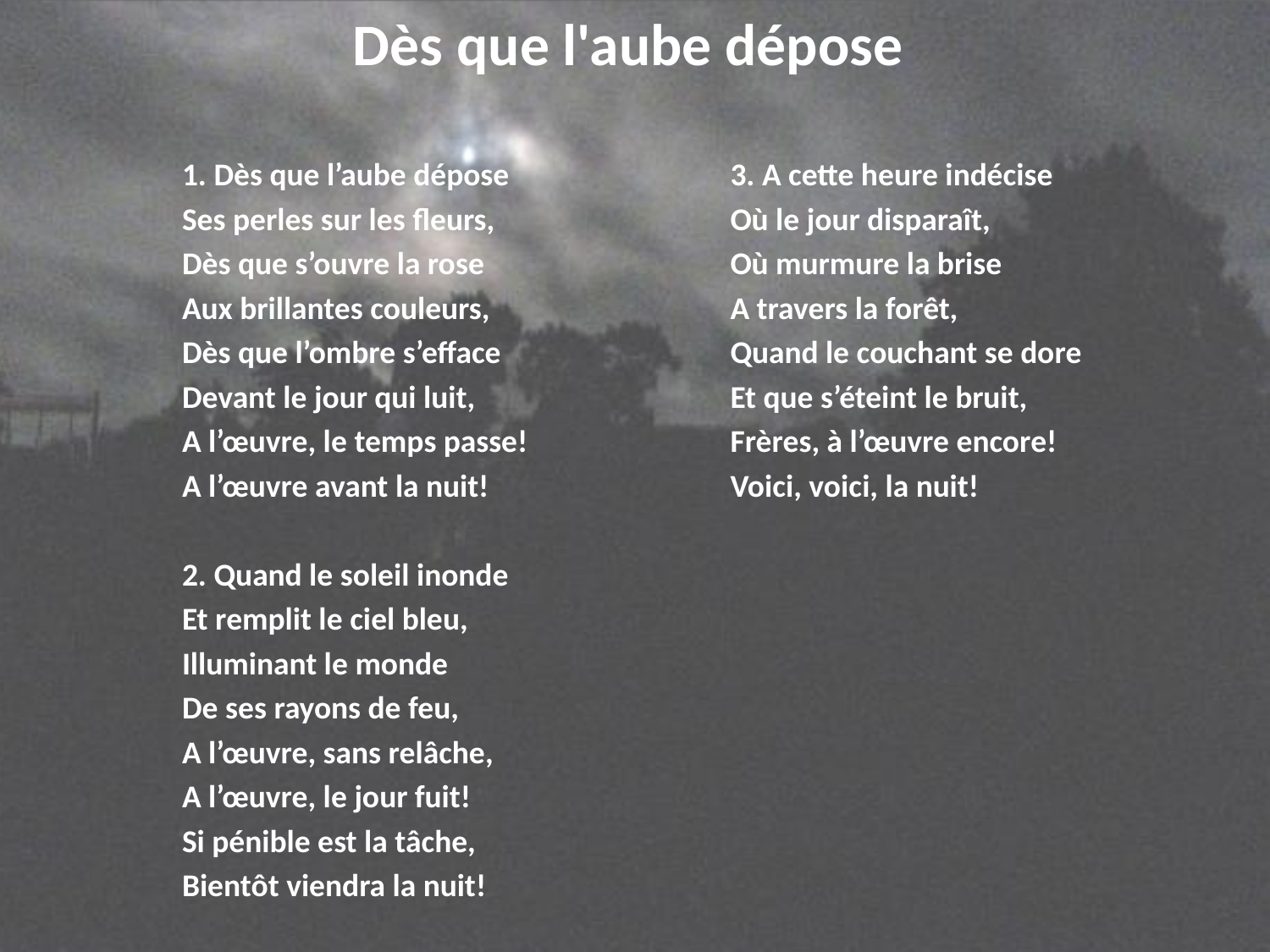

# Dès que l'aube dépose
1. Dès que l’aube dépose
Ses perles sur les fleurs,
Dès que s’ouvre la rose
Aux brillantes couleurs,
Dès que l’ombre s’efface
Devant le jour qui luit,
A l’œuvre, le temps passe!
A l’œuvre avant la nuit!

2. Quand le soleil inonde
Et remplit le ciel bleu,
Illuminant le monde
De ses rayons de feu,
A l’œuvre, sans relâche,
A l’œuvre, le jour fuit!
Si pénible est la tâche,
Bientôt viendra la nuit!
3. A cette heure indécise
Où le jour disparaît,
Où murmure la brise
A travers la forêt,
Quand le couchant se dore
Et que s’éteint le bruit,
Frères, à l’œuvre encore!
Voici, voici, la nuit!